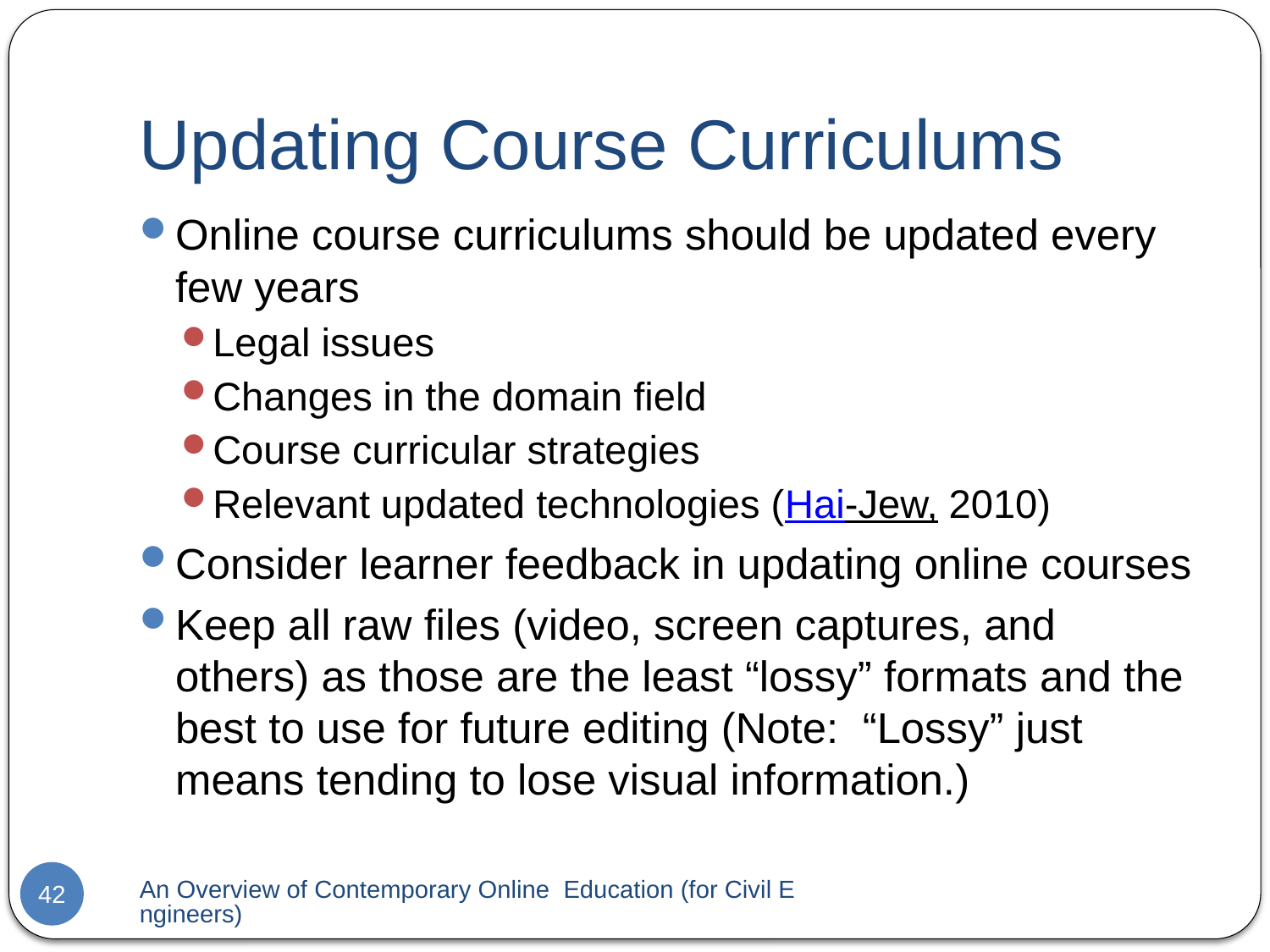

# Updating Course Curriculums
Online course curriculums should be updated every few years
Legal issues
Changes in the domain field
Course curricular strategies
Relevant updated technologies (Hai-Jew, 2010)
Consider learner feedback in updating online courses
Keep all raw files (video, screen captures, and others) as those are the least “lossy” formats and the best to use for future editing (Note:  “Lossy” just means tending to lose visual information.)

An Overview of Contemporary Online  Education (for Civil Engineers)
42